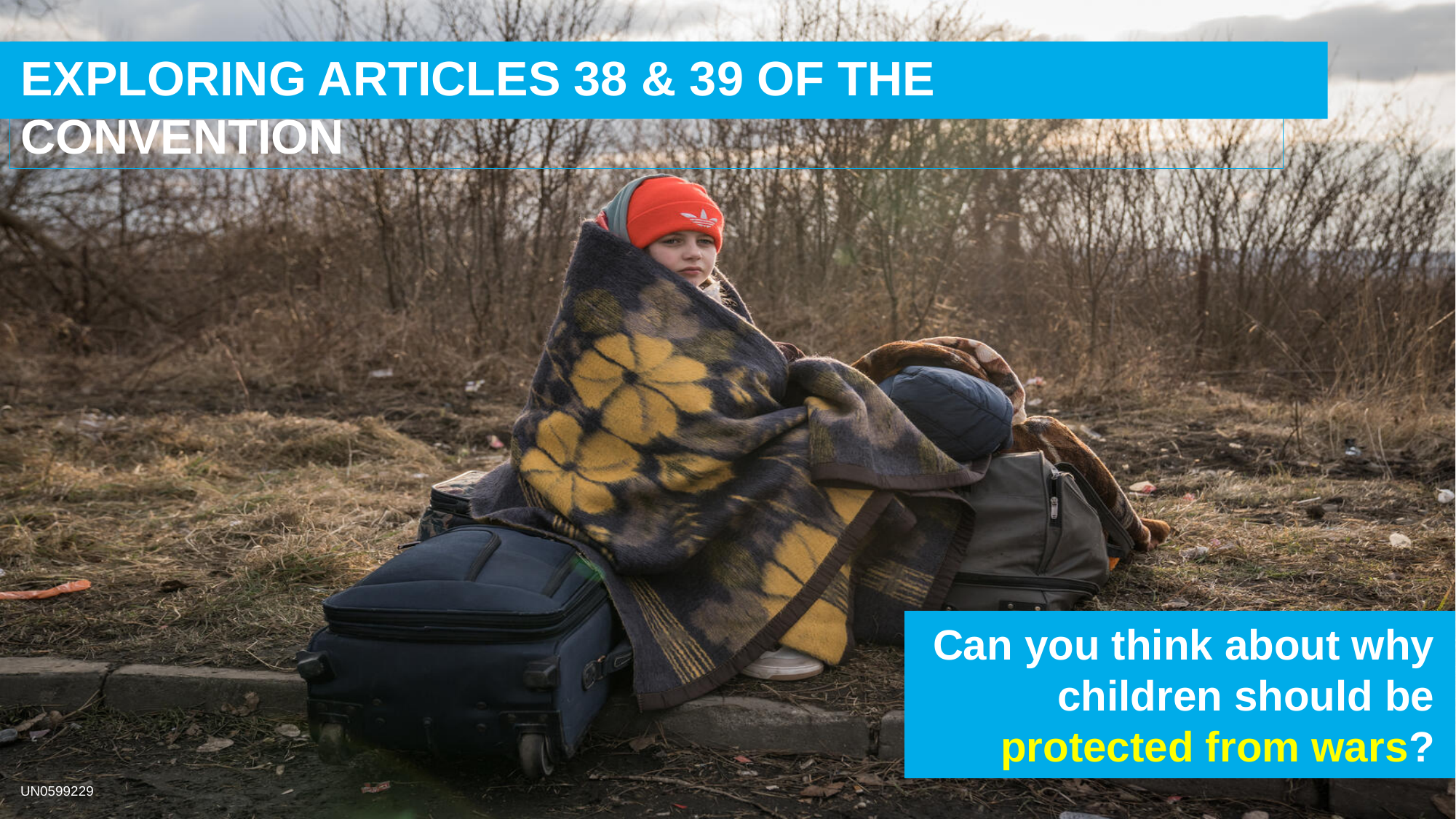

EXPLORING ARTICLES 38 & 39 OF THE CONVENTION
Can you think about why children should be protected from wars?

UN0599229